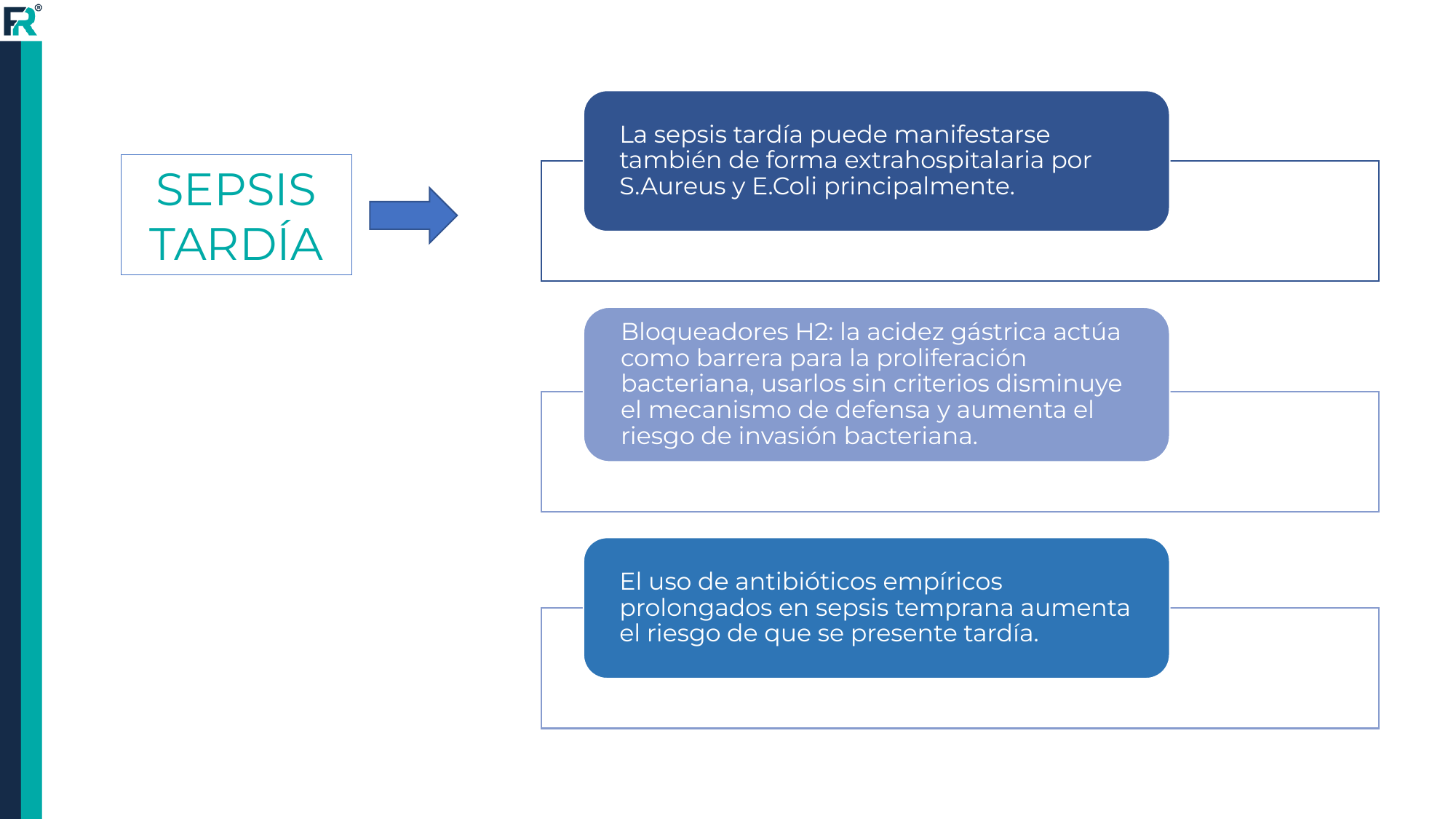

La sepsis tardía puede manifestarse también de forma extrahospitalaria por S.Aureus y E.Coli principalmente.
Bloqueadores H2: la acidez gástrica actúa como barrera para la proliferación bacteriana, usarlos sin criterios disminuye el mecanismo de defensa y aumenta el riesgo de invasión bacteriana.
El uso de antibióticos empíricos prolongados en sepsis temprana aumenta el riesgo de que se presente tardía.
SEPSIS TARDÍA